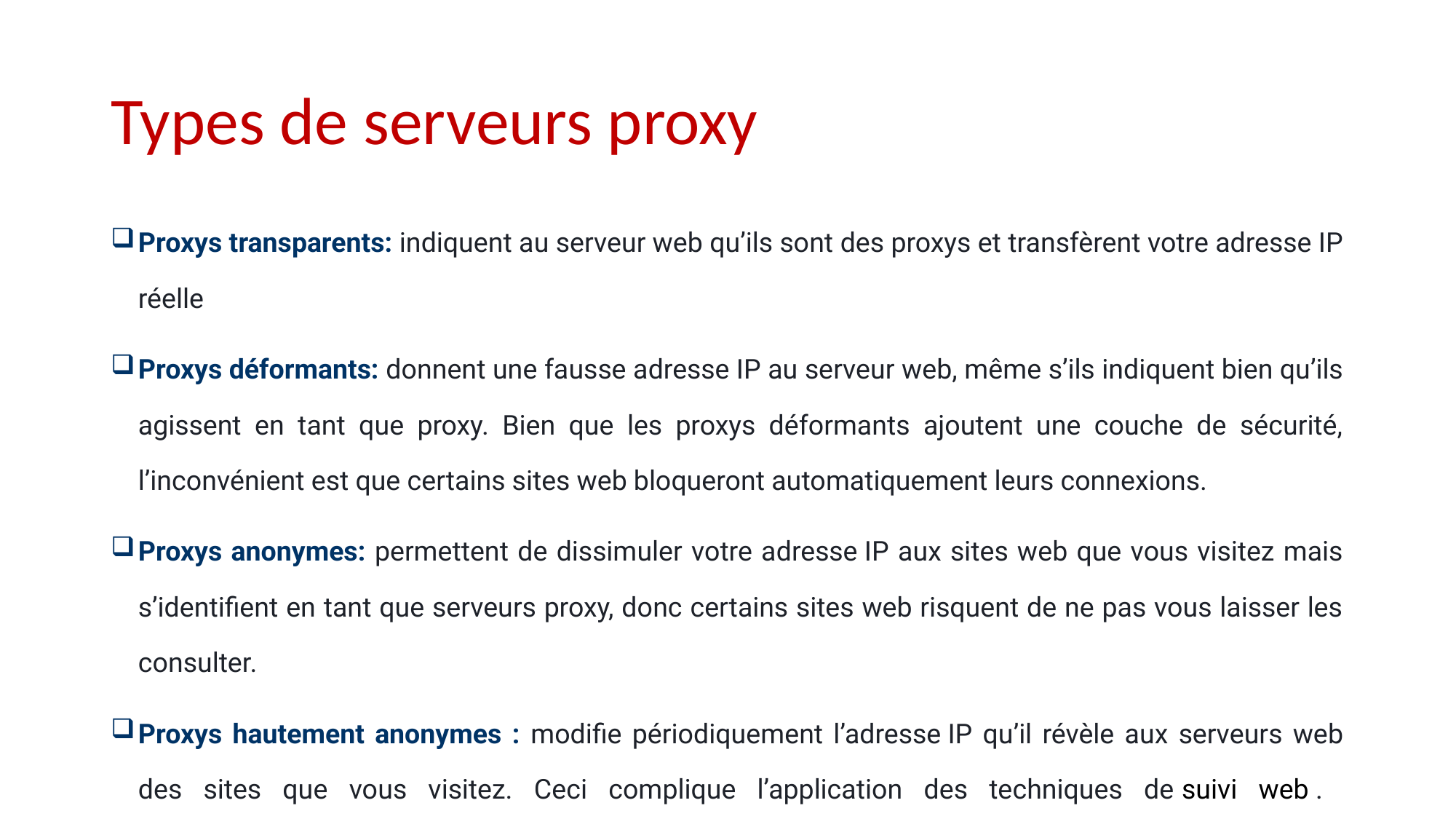

# Types de serveurs proxy
Proxys transparents: indiquent au serveur web qu’ils sont des proxys et transfèrent votre adresse IP réelle
Proxys déformants: donnent une fausse adresse IP au serveur web, même s’ils indiquent bien qu’ils agissent en tant que proxy. Bien que les proxys déformants ajoutent une couche de sécurité, l’inconvénient est que certains sites web bloqueront automatiquement leurs connexions.
Proxys anonymes: permettent de dissimuler votre adresse IP aux sites web que vous visitez mais s’identifient en tant que serveurs proxy, donc certains sites web risquent de ne pas vous laisser les consulter.
Proxys hautement anonymes : modifie périodiquement l’adresse IP qu’il révèle aux serveurs web des sites que vous visitez. Ceci complique l’application des techniques de suivi web .